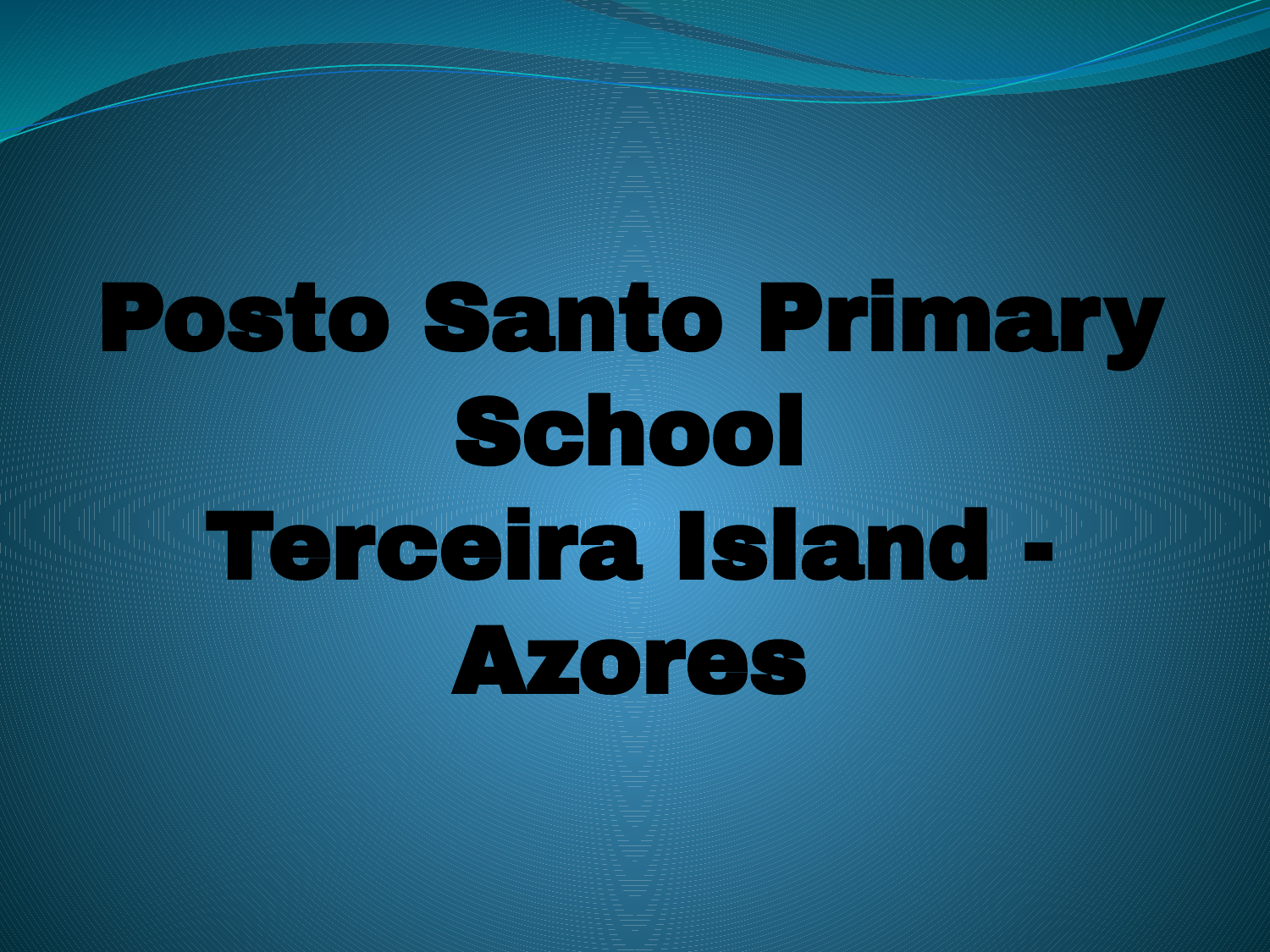

Posto Santo Primary School
Terceira Island - Azores